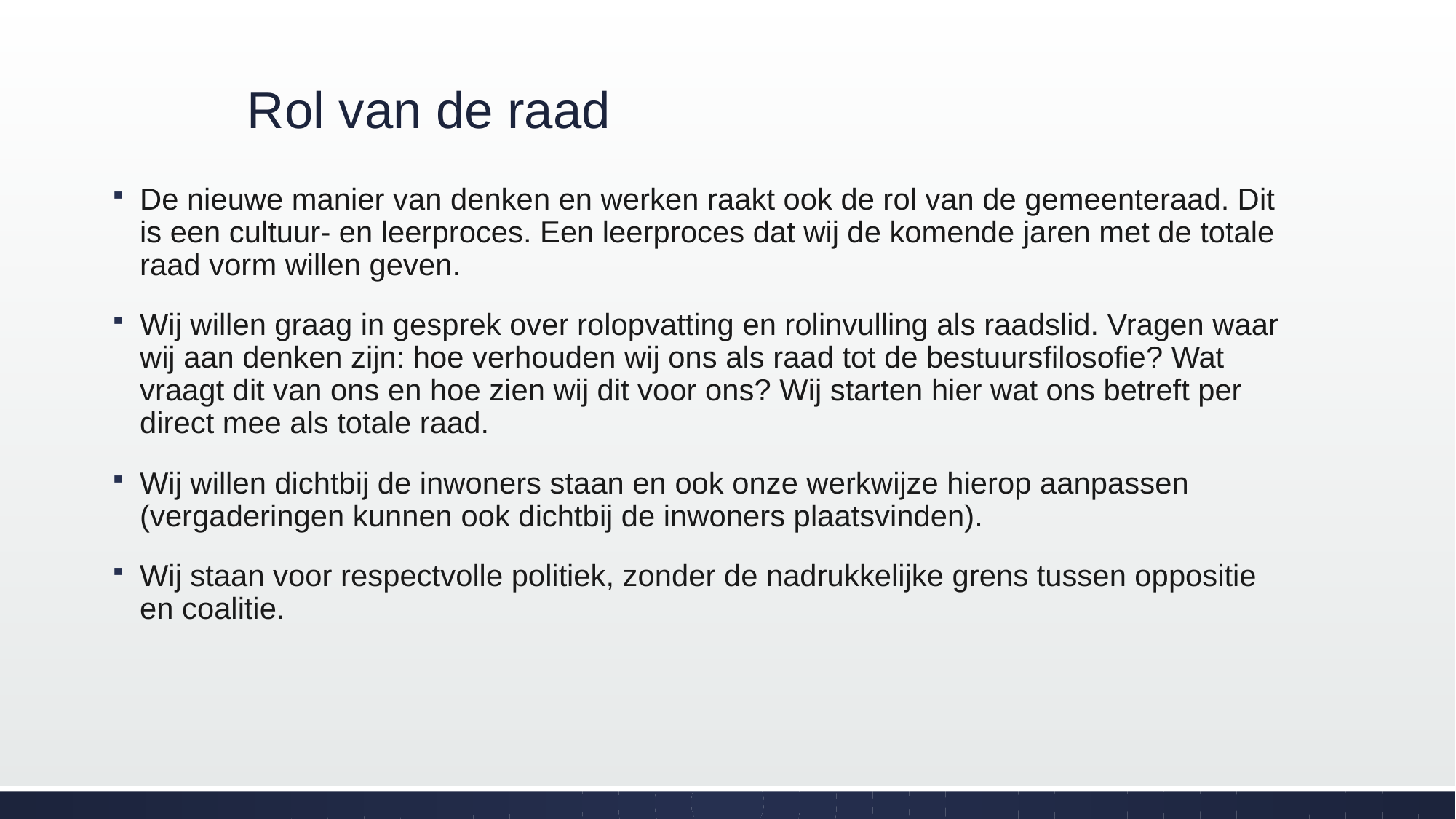

# Rol van de raad
De nieuwe manier van denken en werken raakt ook de rol van de gemeenteraad. Dit is een cultuur- en leerproces. Een leerproces dat wij de komende jaren met de totale raad vorm willen geven.
Wij willen graag in gesprek over rolopvatting en rolinvulling als raadslid. Vragen waar wij aan denken zijn: hoe verhouden wij ons als raad tot de bestuursfilosofie? Wat vraagt dit van ons en hoe zien wij dit voor ons? Wij starten hier wat ons betreft per direct mee als totale raad.
Wij willen dichtbij de inwoners staan en ook onze werkwijze hierop aanpassen (vergaderingen kunnen ook dichtbij de inwoners plaatsvinden).
Wij staan voor respectvolle politiek, zonder de nadrukkelijke grens tussen oppositie en coalitie.